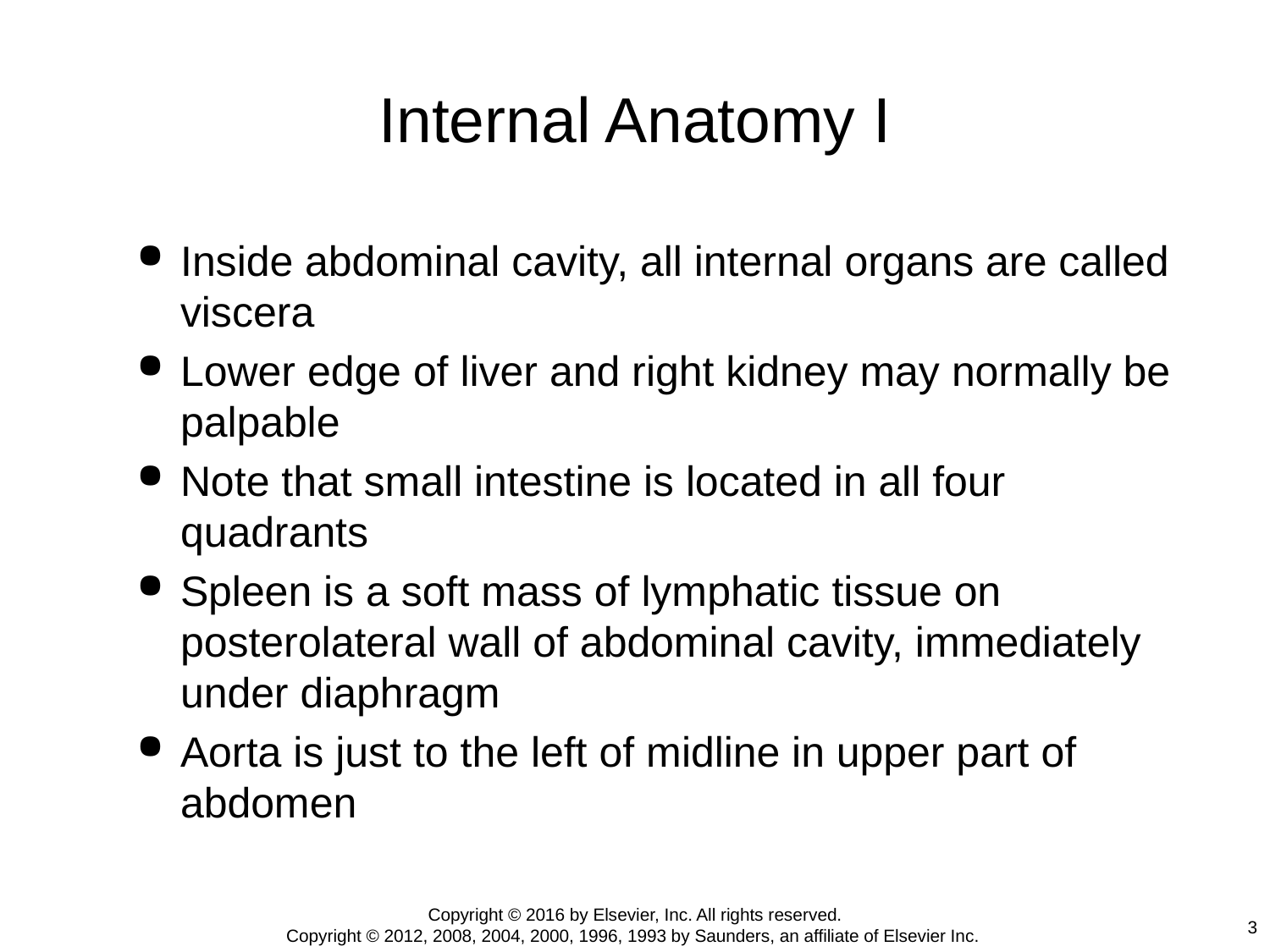

# Internal Anatomy I
Inside abdominal cavity, all internal organs are called viscera
Lower edge of liver and right kidney may normally be palpable
Note that small intestine is located in all four quadrants
Spleen is a soft mass of lymphatic tissue on posterolateral wall of abdominal cavity, immediately under diaphragm
Aorta is just to the left of midline in upper part of abdomen

Copyright © 2016 by Elsevier, Inc. All rights reserved.
Copyright © 2012, 2008, 2004, 2000, 1996, 1993 by Saunders, an affiliate of Elsevier Inc.
3